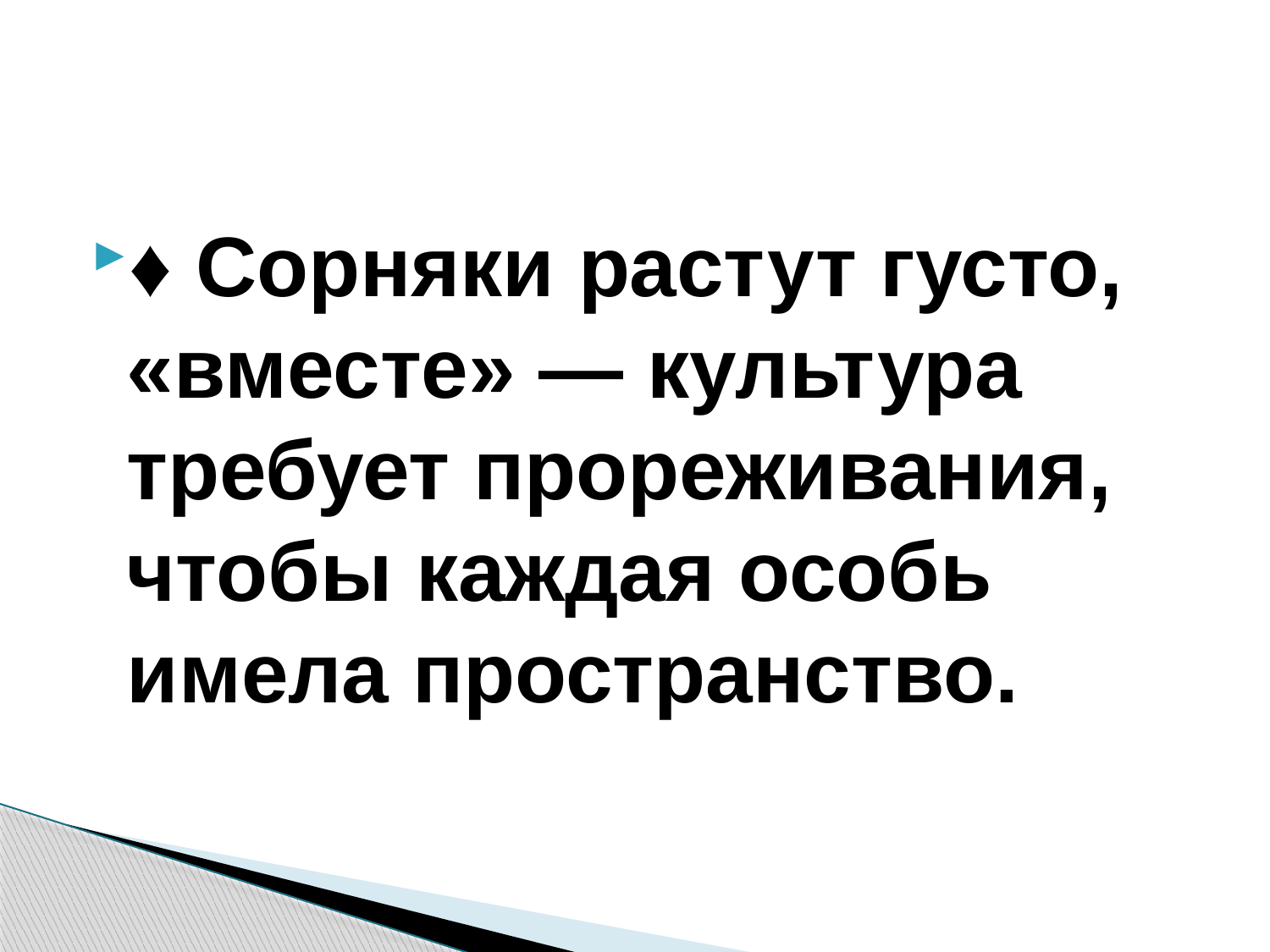

#
♦ Сорняки растут густо, «вместе» — культура требует прореживания, чтобы каждая особь имела пространство.